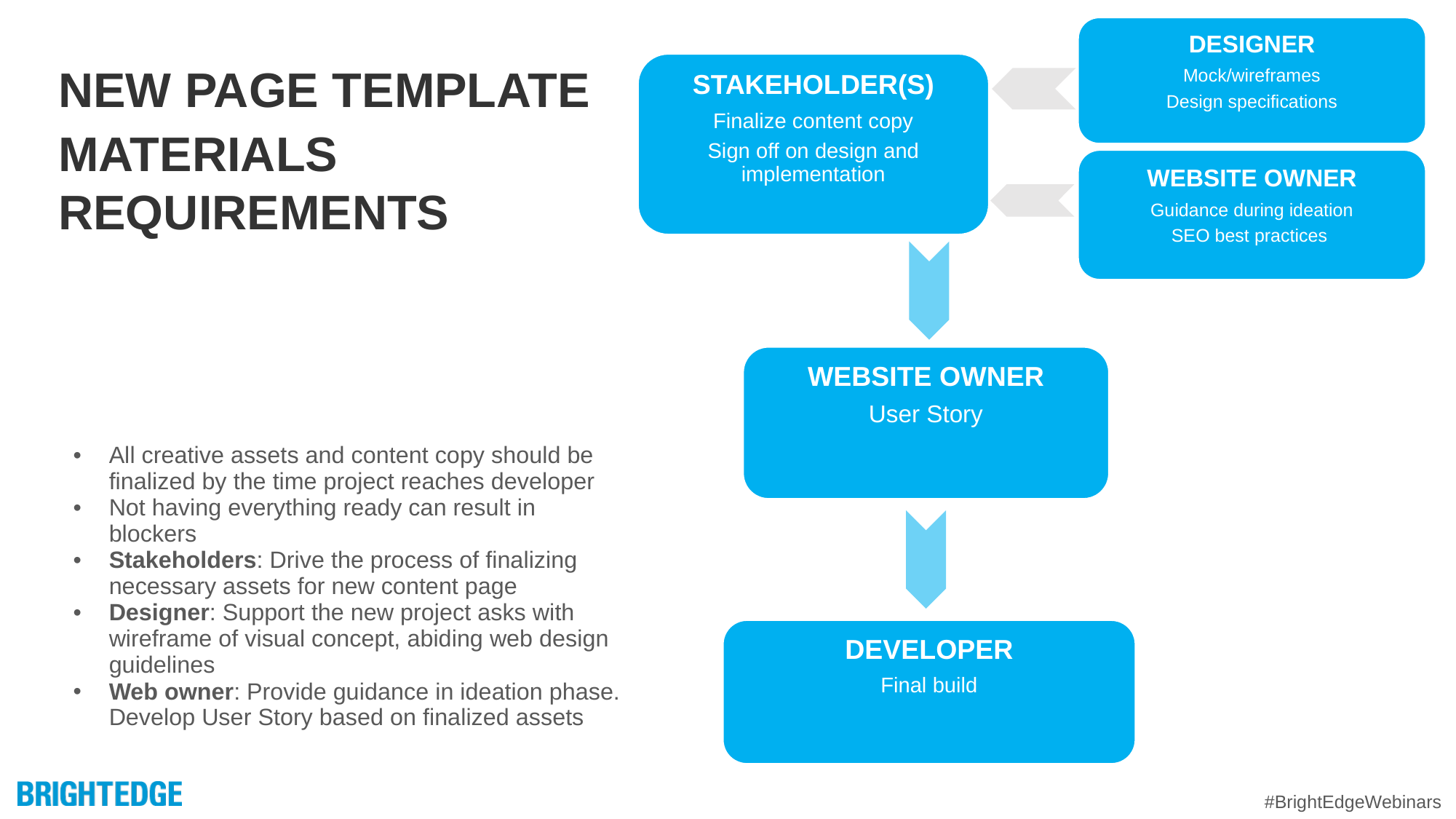

DESIGNER
Mock/wireframes
Design specifications
NEW PAGE TEMPLATE
MATERIALS REQUIREMENTS

STAKEHOLDER(S)
Finalize content copy
Sign off on design and implementation

WEBSITE OWNER
Guidance during ideation
SEO best practices

WEBSITE OWNER
User Story

All creative assets and content copy should be finalized by the time project reaches developer
Not having everything ready can result in blockers
Stakeholders: Drive the process of finalizing necessary assets for new content page
Designer: Support the new project asks with wireframe of visual concept, abiding web design guidelines
Web owner: Provide guidance in ideation phase. Develop User Story based on finalized assets

DEVELOPER
Final build